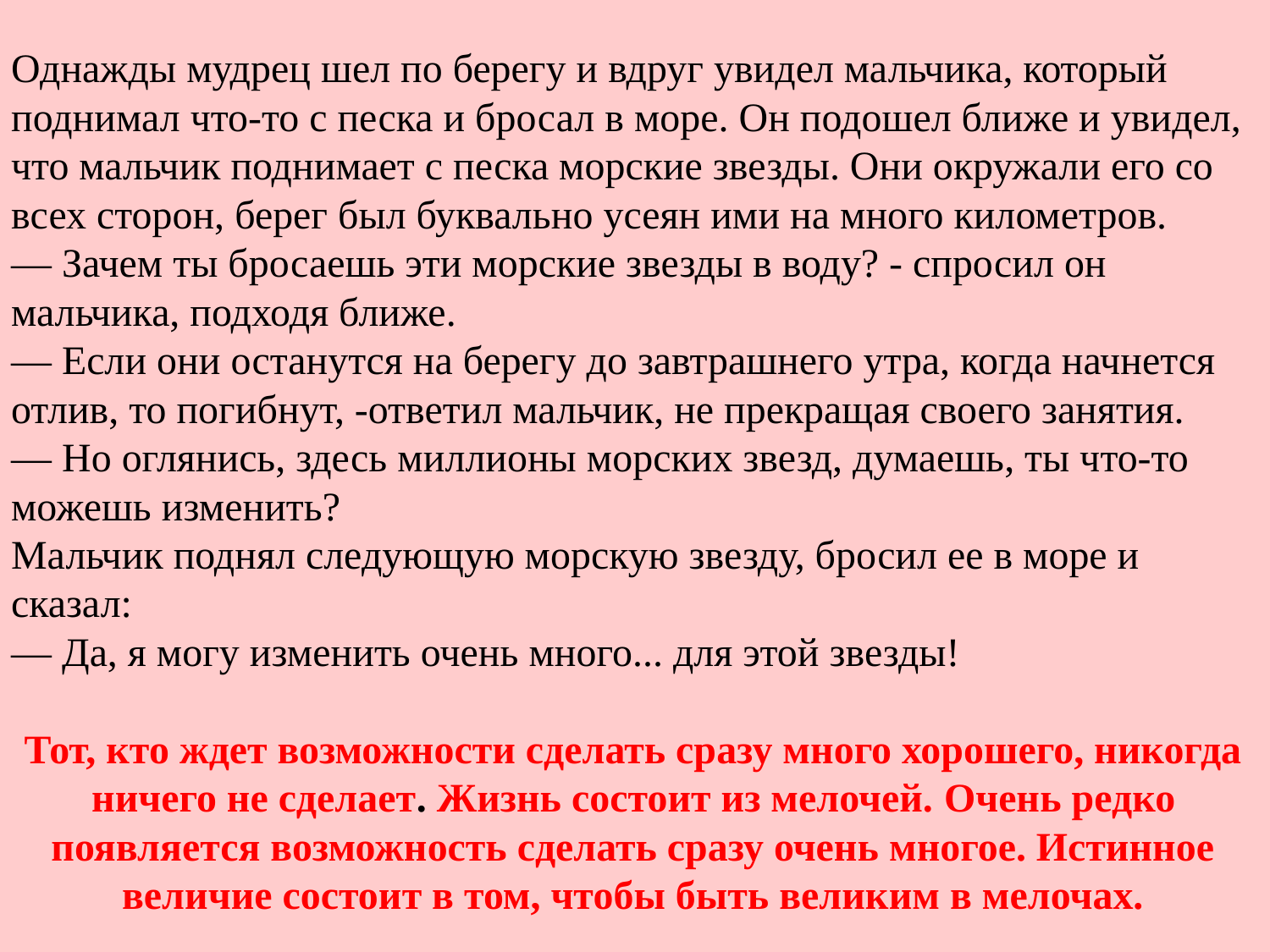

Однажды мудрец шел по берегу и вдруг увидел мальчика, который поднимал что-то с песка и бросал в море. Он подошел ближе и увидел, что мальчик поднимает с песка морские звезды. Они окружали его со всех сторон, берег был буквально усеян ими на много километров.
— Зачем ты бросаешь эти морские звезды в воду? - спросил он мальчика, подходя ближе.
— Если они останутся на берегу до завтрашнего утра, когда начнется отлив, то погибнут, -ответил мальчик, не прекращая своего занятия.
— Но оглянись, здесь миллионы морских звезд, думаешь, ты что-то можешь изменить?
Мальчик поднял следующую морскую звезду, бросил ее в море и сказал:
— Да, я могу изменить очень много... для этой звезды!

Тот, кто ждет возможности сделать сразу много хорошего, никогда ничего не сделает. Жизнь состоит из мелочей. Очень редко появляется возможность сделать сразу очень многое. Истинное величие состоит в том, чтобы быть великим в мелочах.